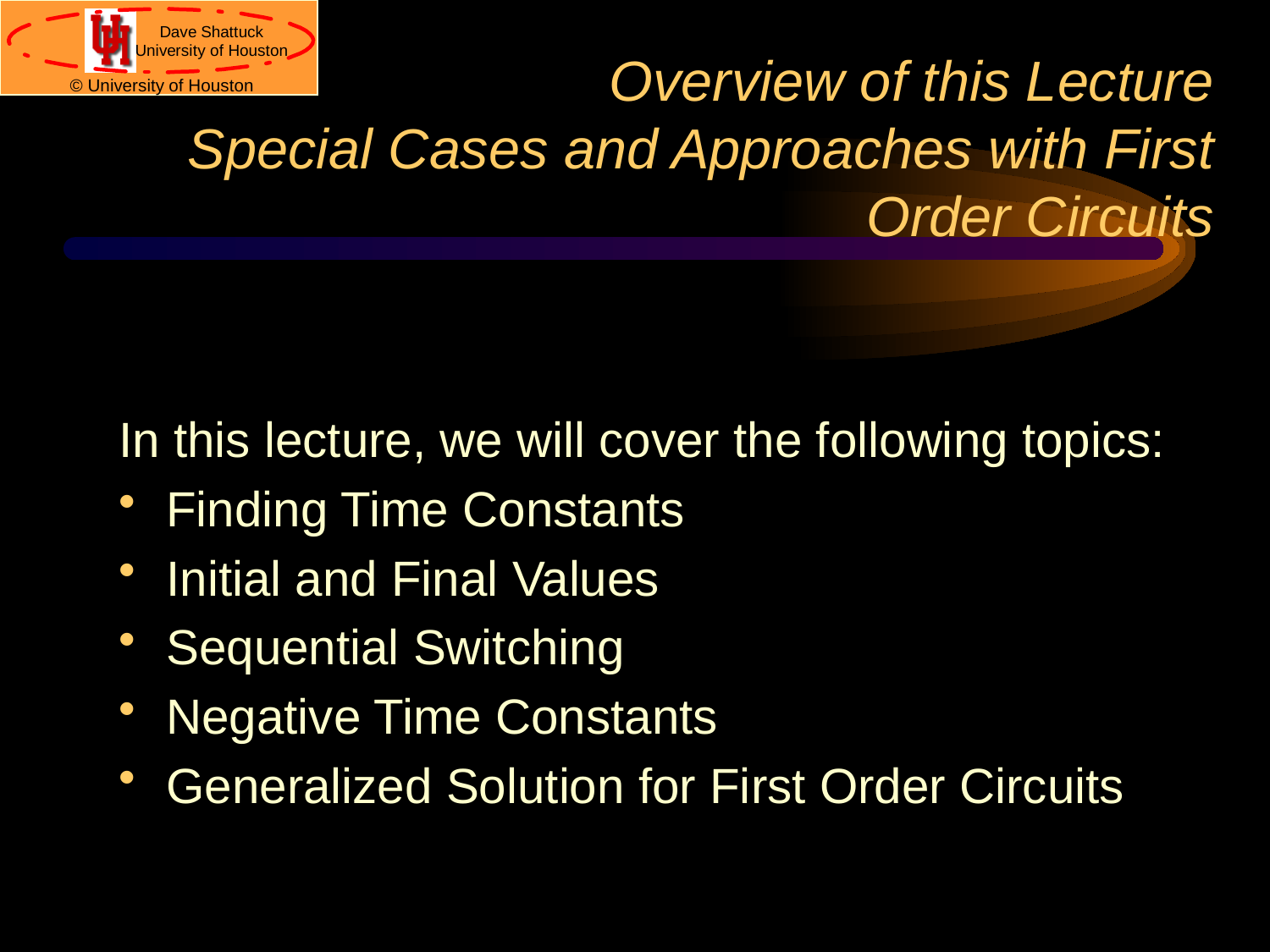

# Overview of this Lecture Special Cases and Approaches with First Order Circuits
In this lecture, we will cover the following topics:
Finding Time Constants
Initial and Final Values
Sequential Switching
Negative Time Constants
Generalized Solution for First Order Circuits